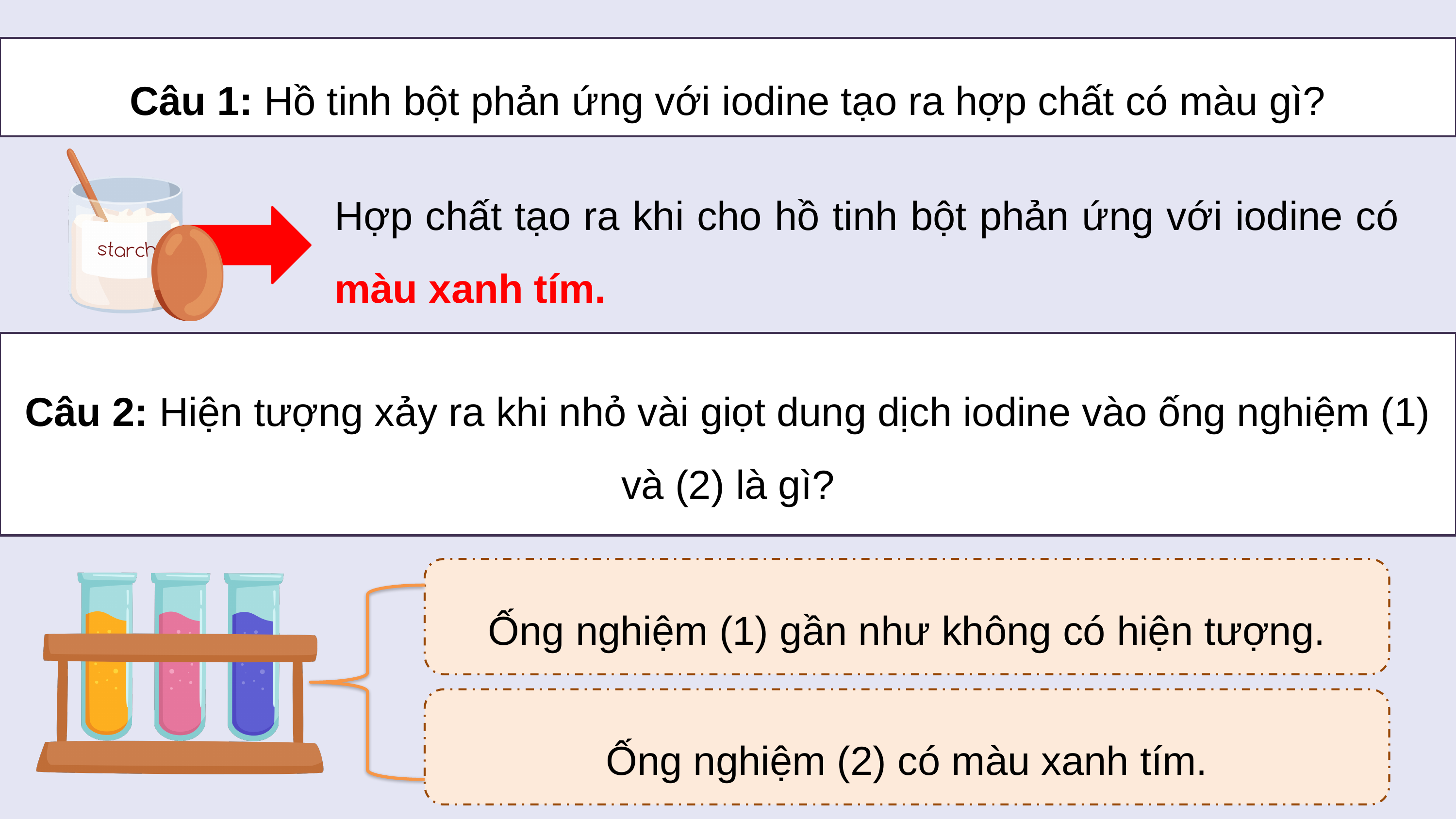

Câu 1: Hồ tinh bột phản ứng với iodine tạo ra hợp chất có màu gì?

Hợp chất tạo ra khi cho hồ tinh bột phản ứng với iodine có màu xanh tím.
Câu 2: Hiện tượng xảy ra khi nhỏ vài giọt dung dịch iodine vào ống nghiệm (1) và (2) là gì?
Ống nghiệm (1) gần như không có hiện tượng.

Ống nghiệm (2) có màu xanh tím.